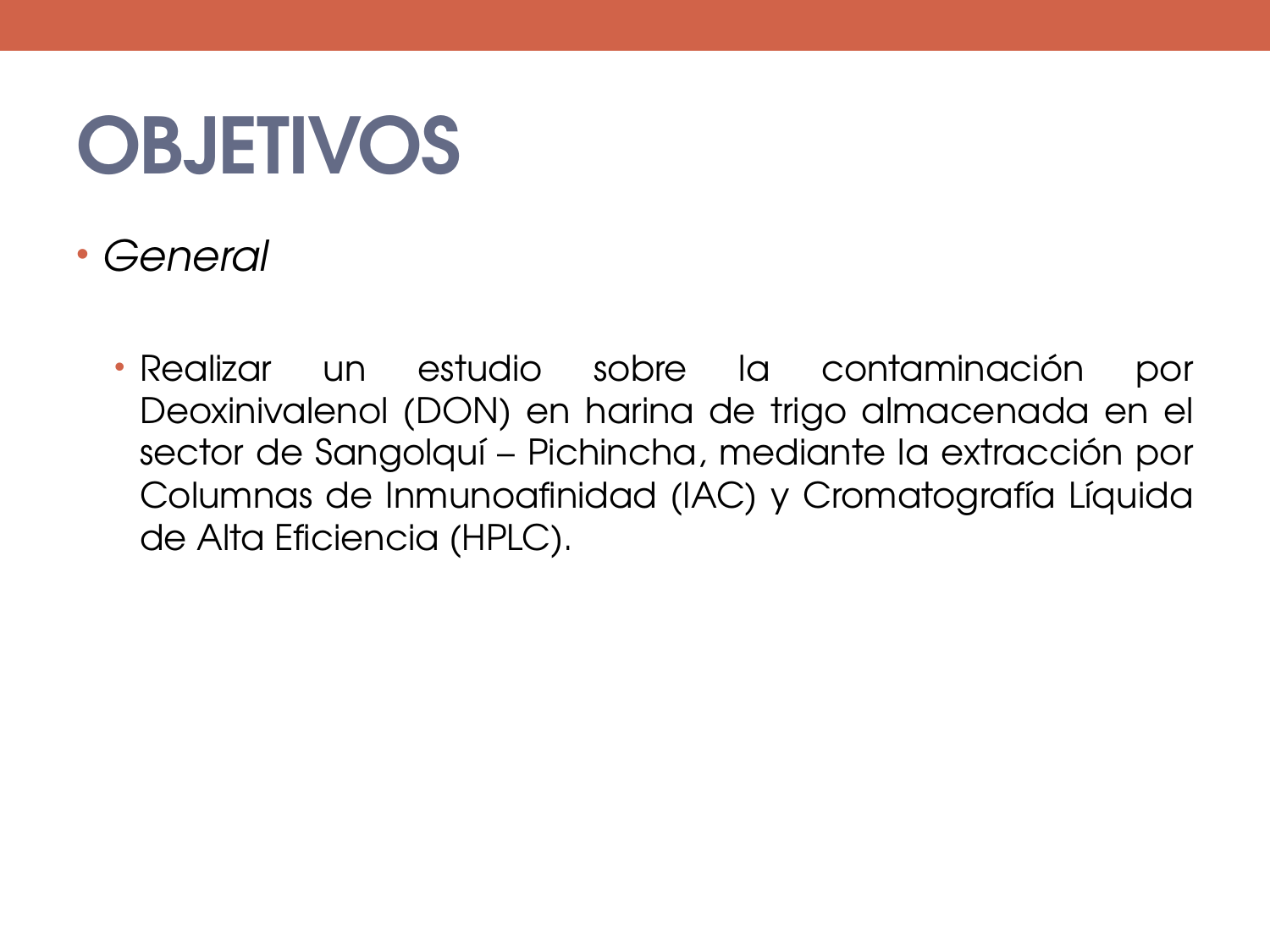

# OBJETIVOS
General

Realizar un estudio sobre la contaminación por Deoxinivalenol (DON) en harina de trigo almacenada en el sector de Sangolquí – Pichincha, mediante la extracción por Columnas de Inmunoafinidad (IAC) y Cromatografía Líquida de Alta Eficiencia (HPLC).